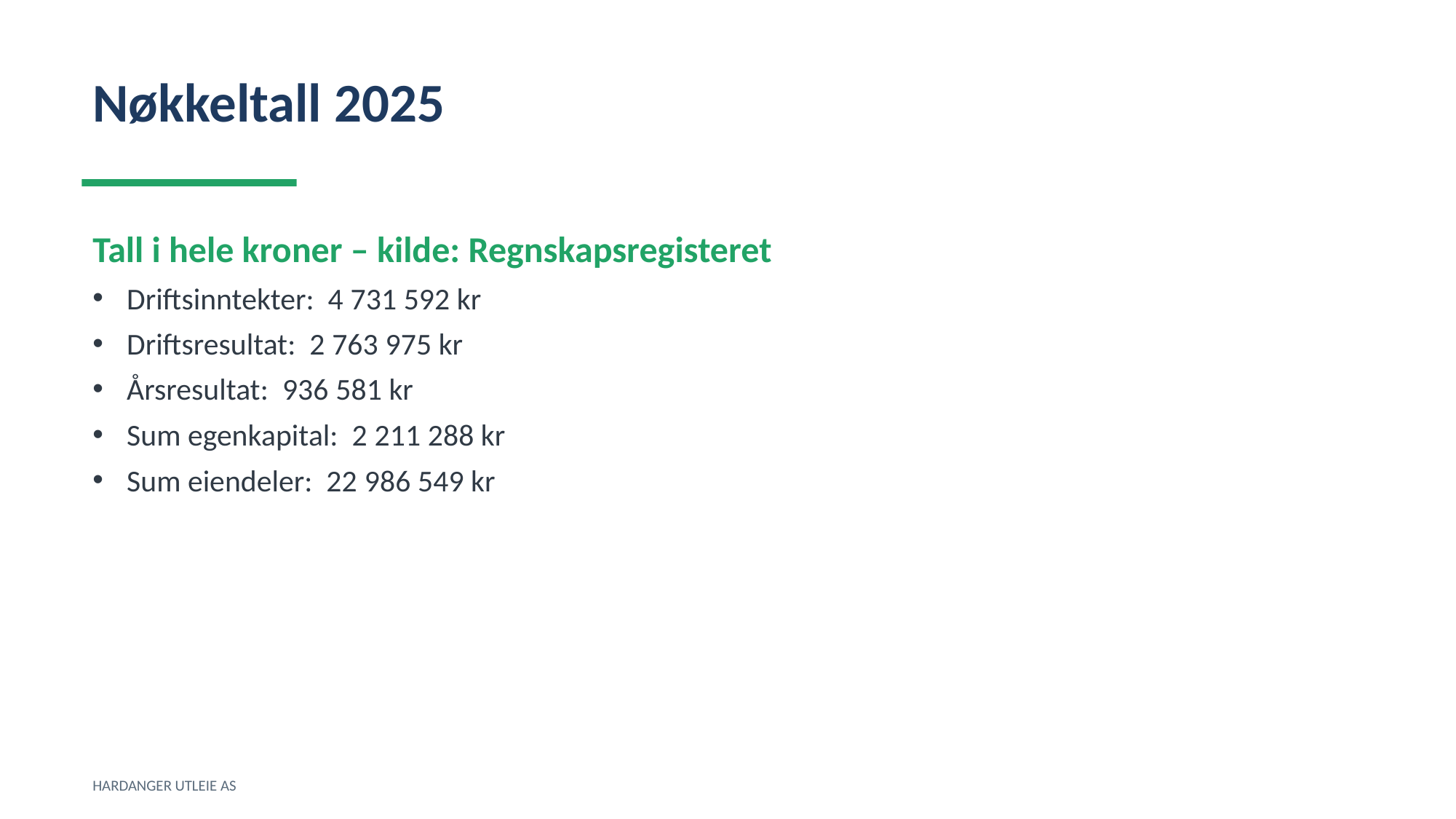

Nøkkeltall 2025

Tall i hele kroner – kilde: Regnskapsregisteret
Driftsinntekter:  4 731 592 kr
Driftsresultat:  2 763 975 kr
Årsresultat:  936 581 kr
Sum egenkapital:  2 211 288 kr
Sum eiendeler:  22 986 549 kr
HARDANGER UTLEIE AS